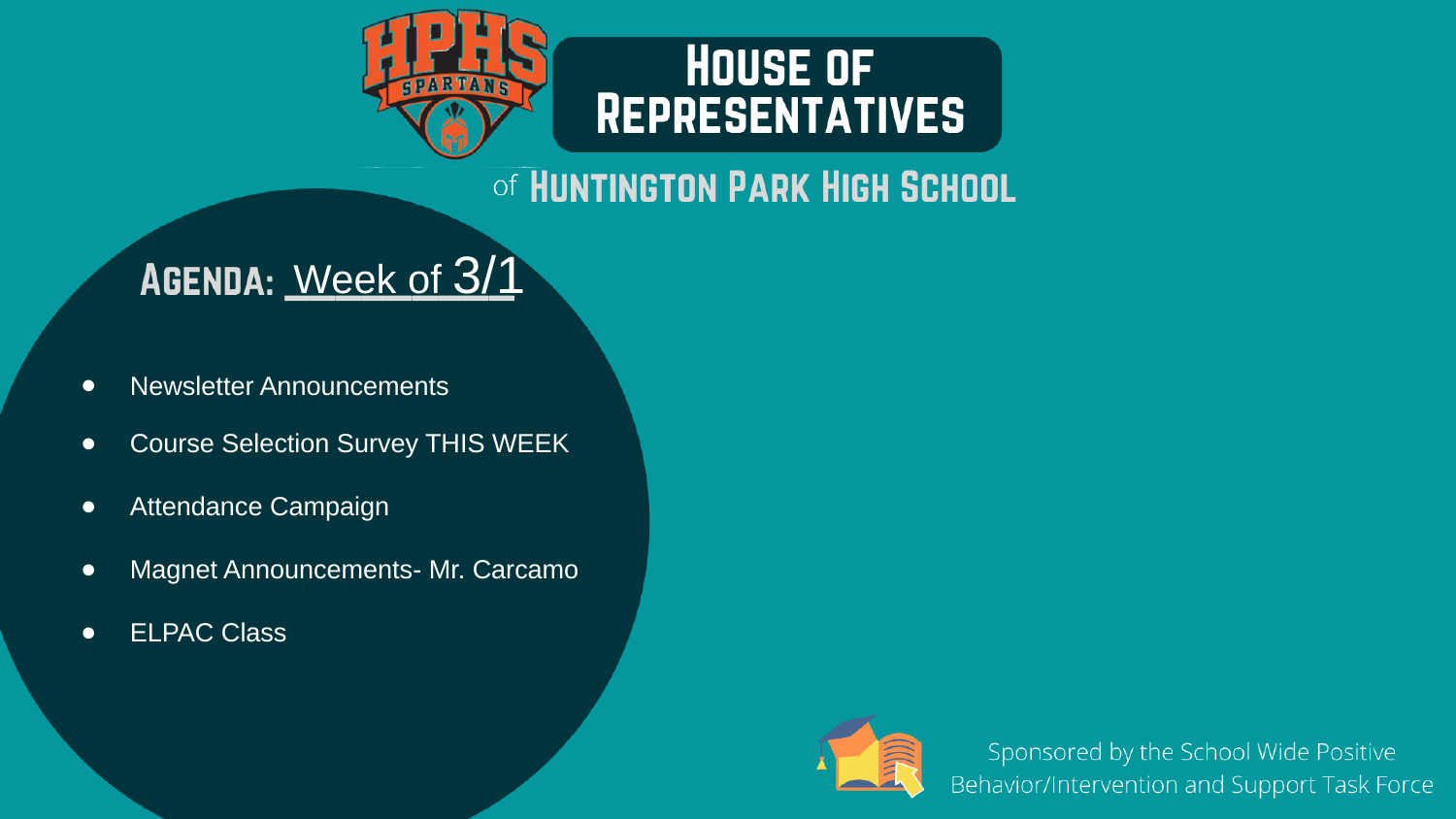

Week of 3/1

Newsletter Announcements

Course Selection Survey THIS WEEK

Attendance Campaign

Magnet Announcements- Mr. Carcamo

ELPAC Class